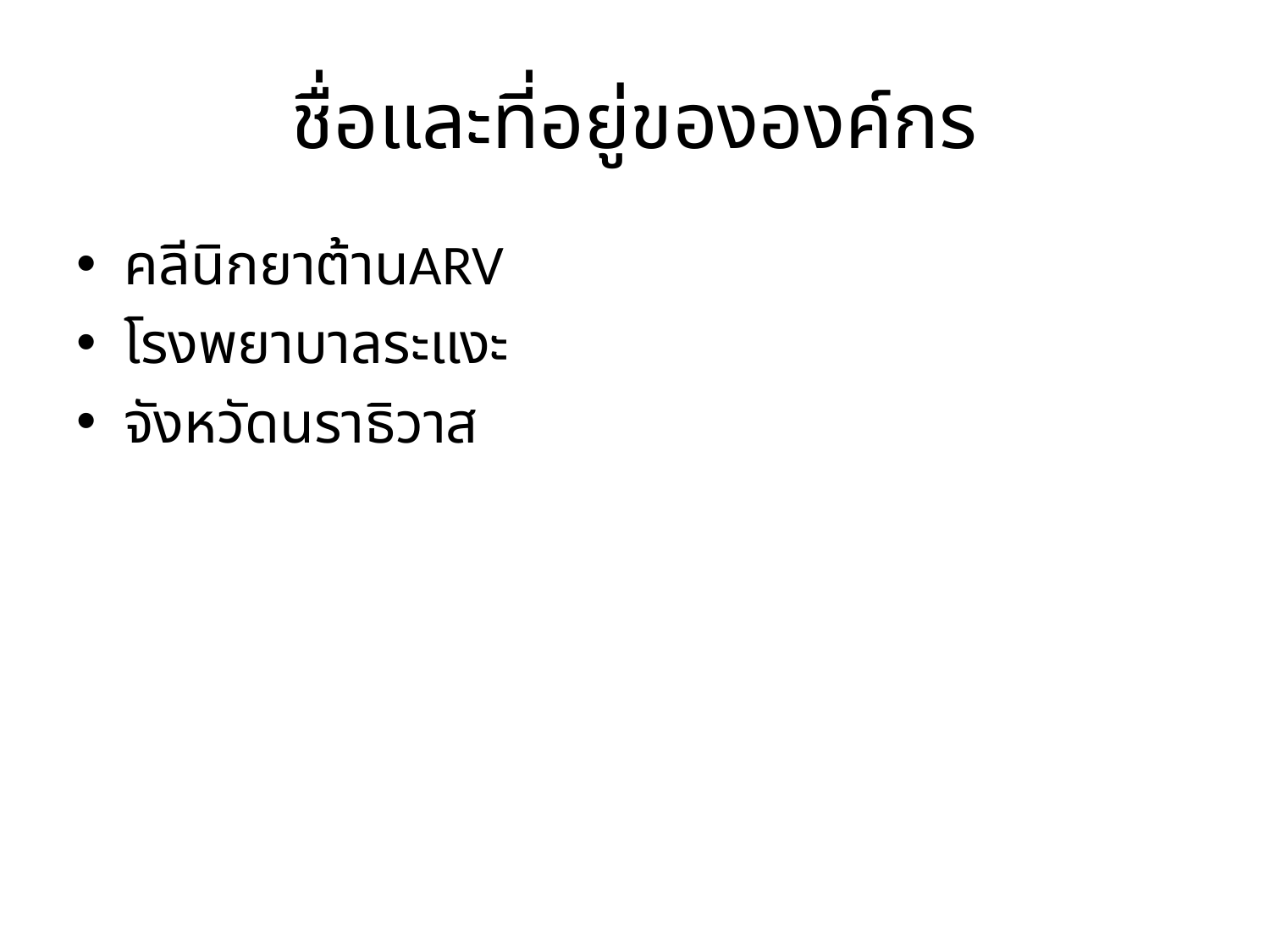

# ชื่อและที่อยู่ขององค์กร
คลีนิกยาต้านARV
โรงพยาบาลระแงะ
จังหวัดนราธิวาส